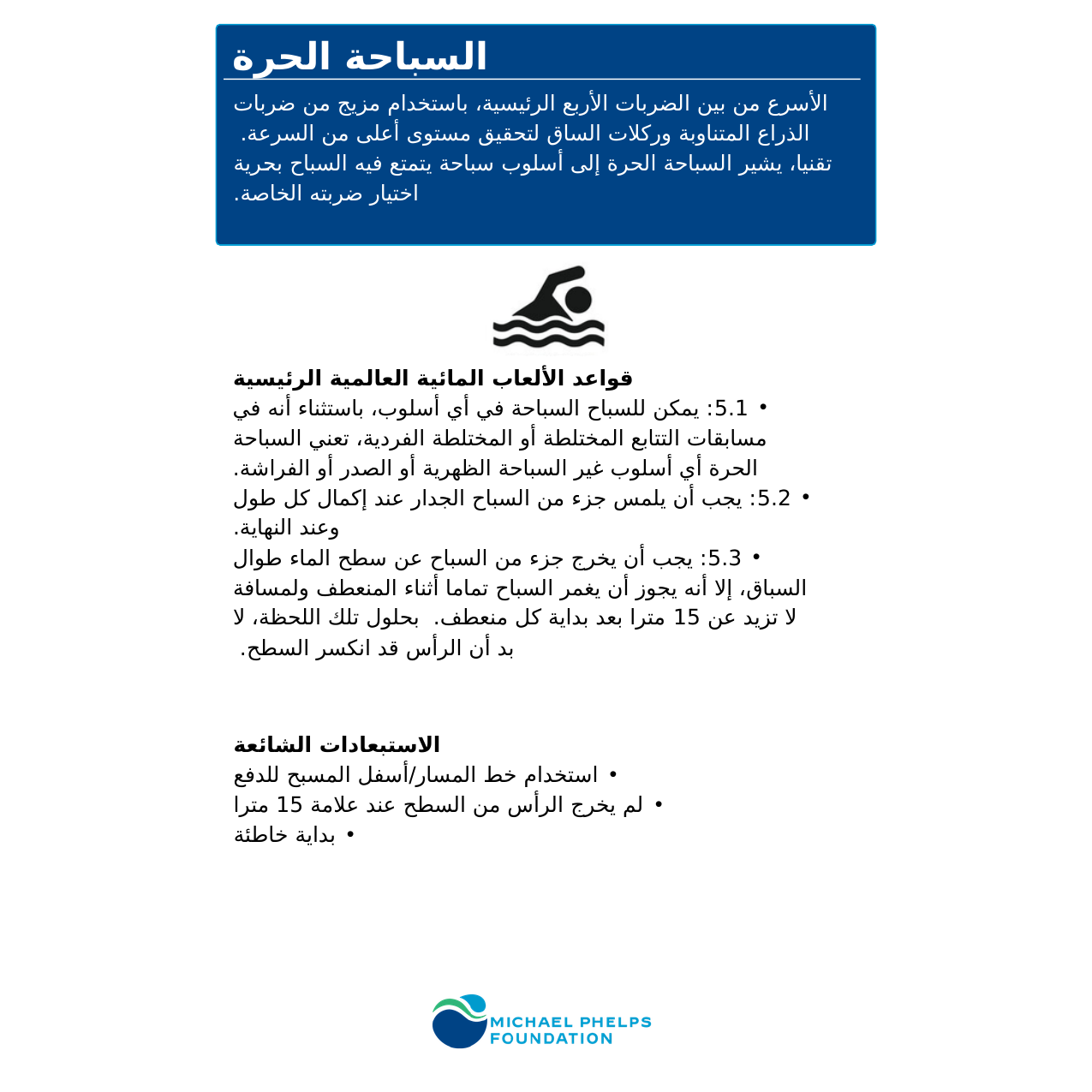

السباحة الحرة

الأسرع من بين الضربات الأربع الرئيسية، باستخدام مزيج من ضربات الذراع المتناوبة وركلات الساق لتحقيق مستوى أعلى من السرعة.  تقنيا، يشير السباحة الحرة إلى أسلوب سباحة يتمتع فيه السباح بحرية اختيار ضربته الخاصة.

قواعد الألعاب المائية العالمية الرئيسية
5.1: يمكن للسباح السباحة في أي أسلوب، باستثناء أنه في مسابقات التتابع المختلطة أو المختلطة الفردية، تعني السباحة الحرة أي أسلوب غير السباحة الظهرية أو الصدر أو الفراشة.
5.2: يجب أن يلمس جزء من السباح الجدار عند إكمال كل طول وعند النهاية.
5.3: يجب أن يخرج جزء من السباح عن سطح الماء طوال السباق، إلا أنه يجوز أن يغمر السباح تماما أثناء المنعطف ولمسافة لا تزيد عن 15 مترا بعد بداية كل منعطف.  بحلول تلك اللحظة، لا بد أن الرأس قد انكسر السطح.
الاستبعادات الشائعة
استخدام خط المسار/أسفل المسبح للدفع
لم يخرج الرأس من السطح عند علامة 15 مترا
بداية خاطئة